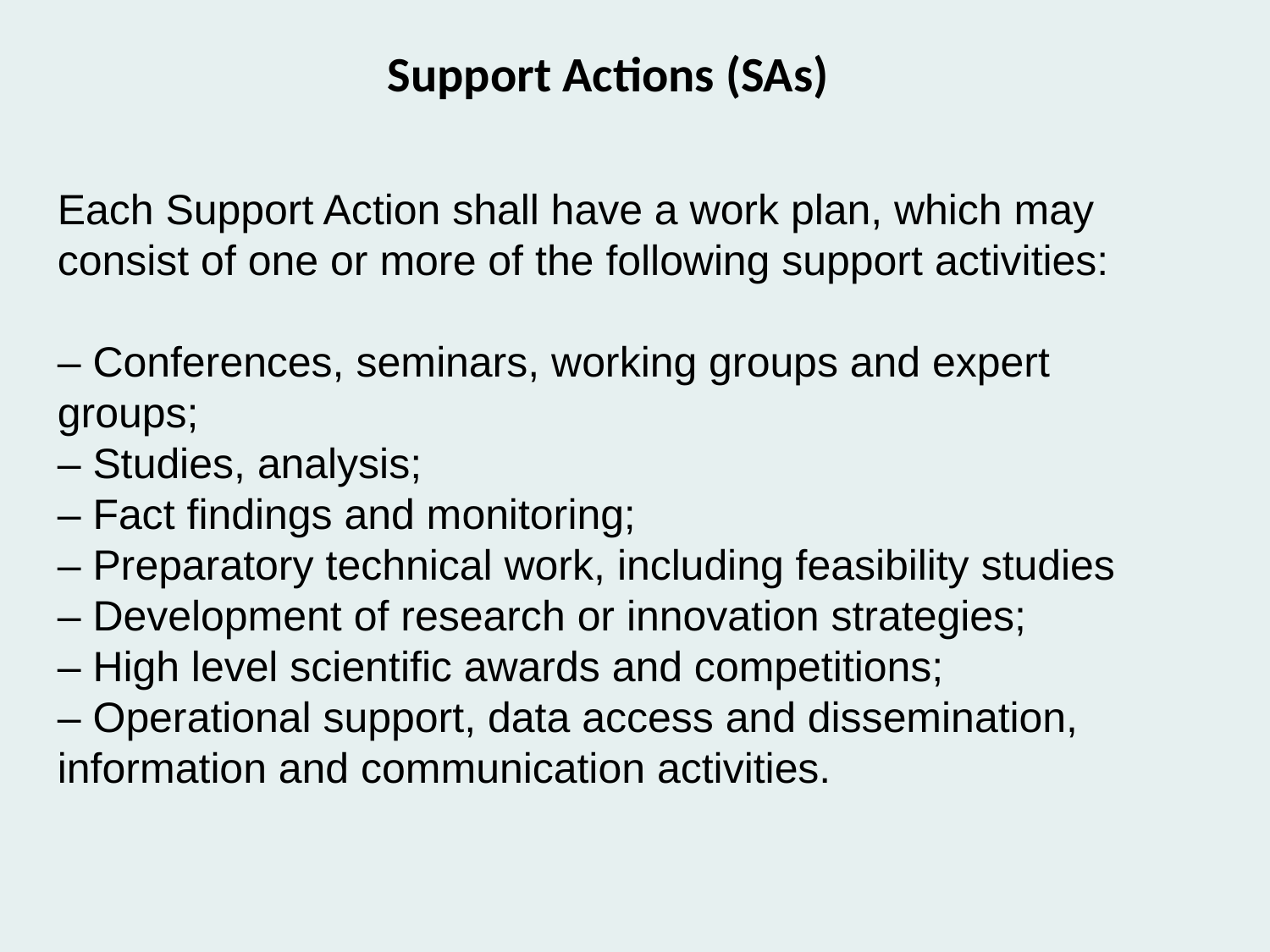

Support Actions (SAs)

Each Support Action shall have a work plan, which may
consist of one or more of the following support activities:

– Conferences, seminars, working groups and expert
groups;
– Studies, analysis;
– Fact findings and monitoring;
– Preparatory technical work, including feasibility studies
– Development of research or innovation strategies;
– High level scientific awards and competitions;
– Operational support, data access and dissemination,
information and communication activities.